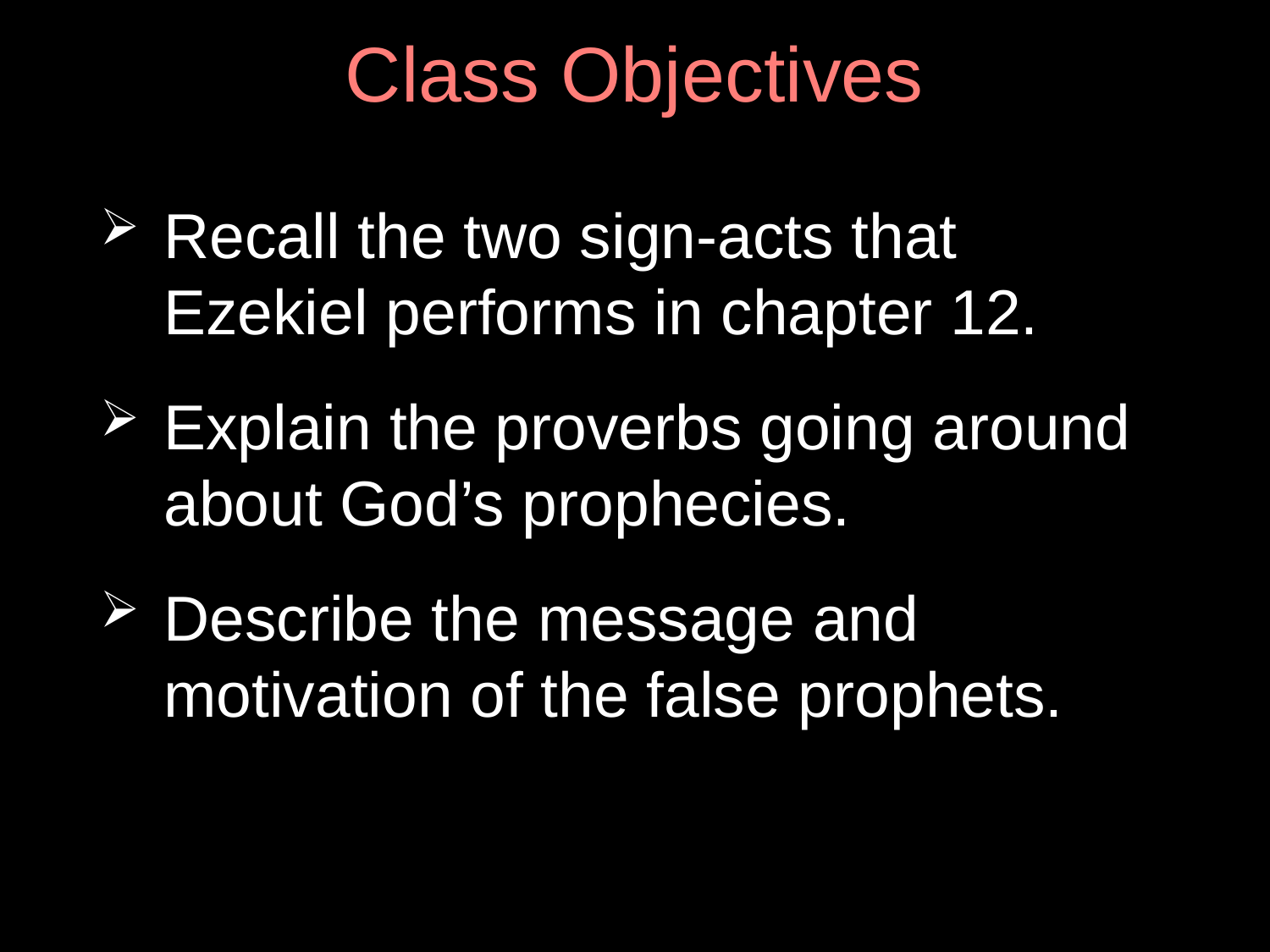

# Class Objectives
Recall the two sign-acts that Ezekiel performs in chapter 12.
Explain the proverbs going around about God’s prophecies.
Describe the message and motivation of the false prophets.